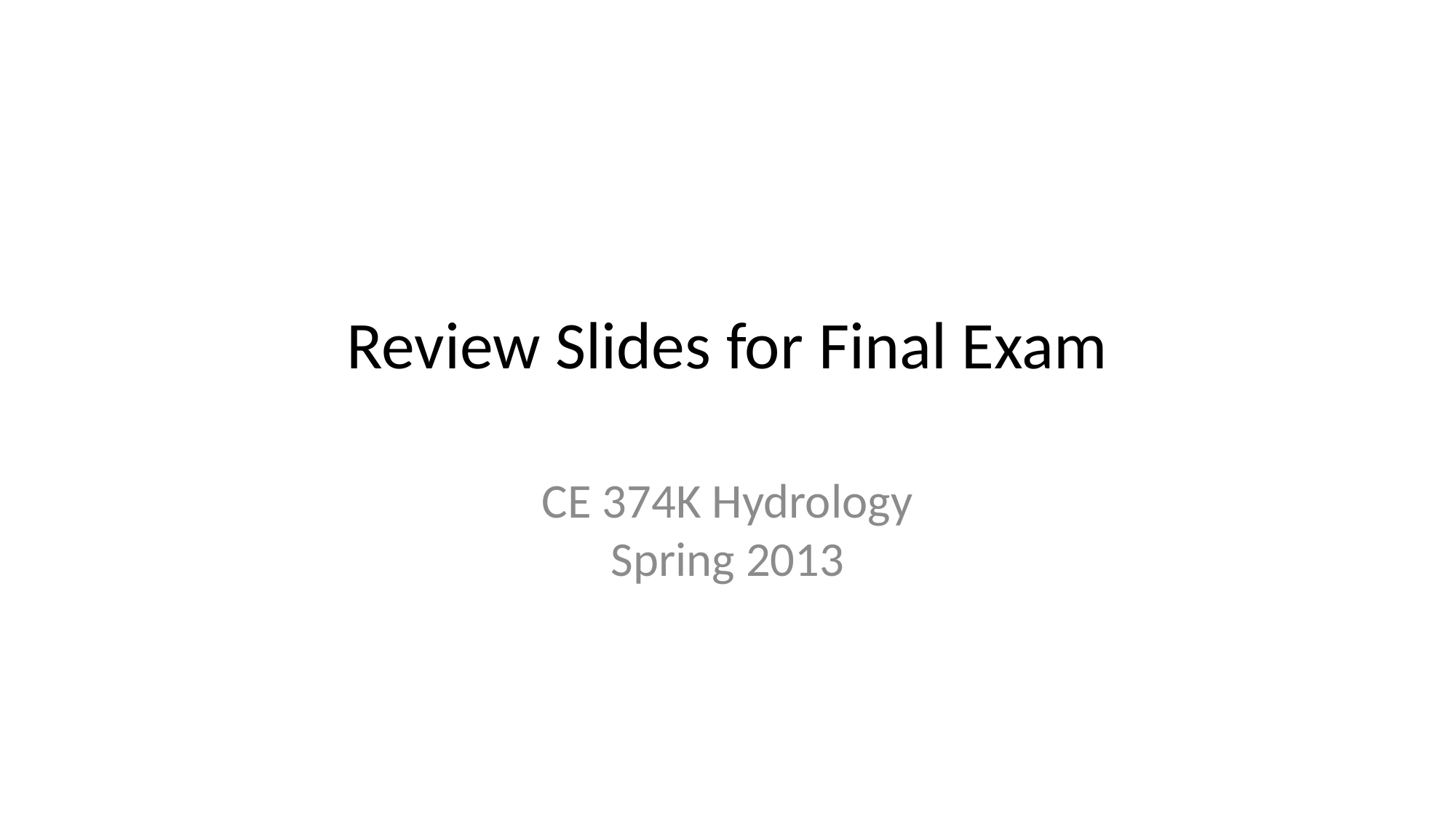

# Review Slides for Final Exam
CE 374K Hydrology
Spring 2013